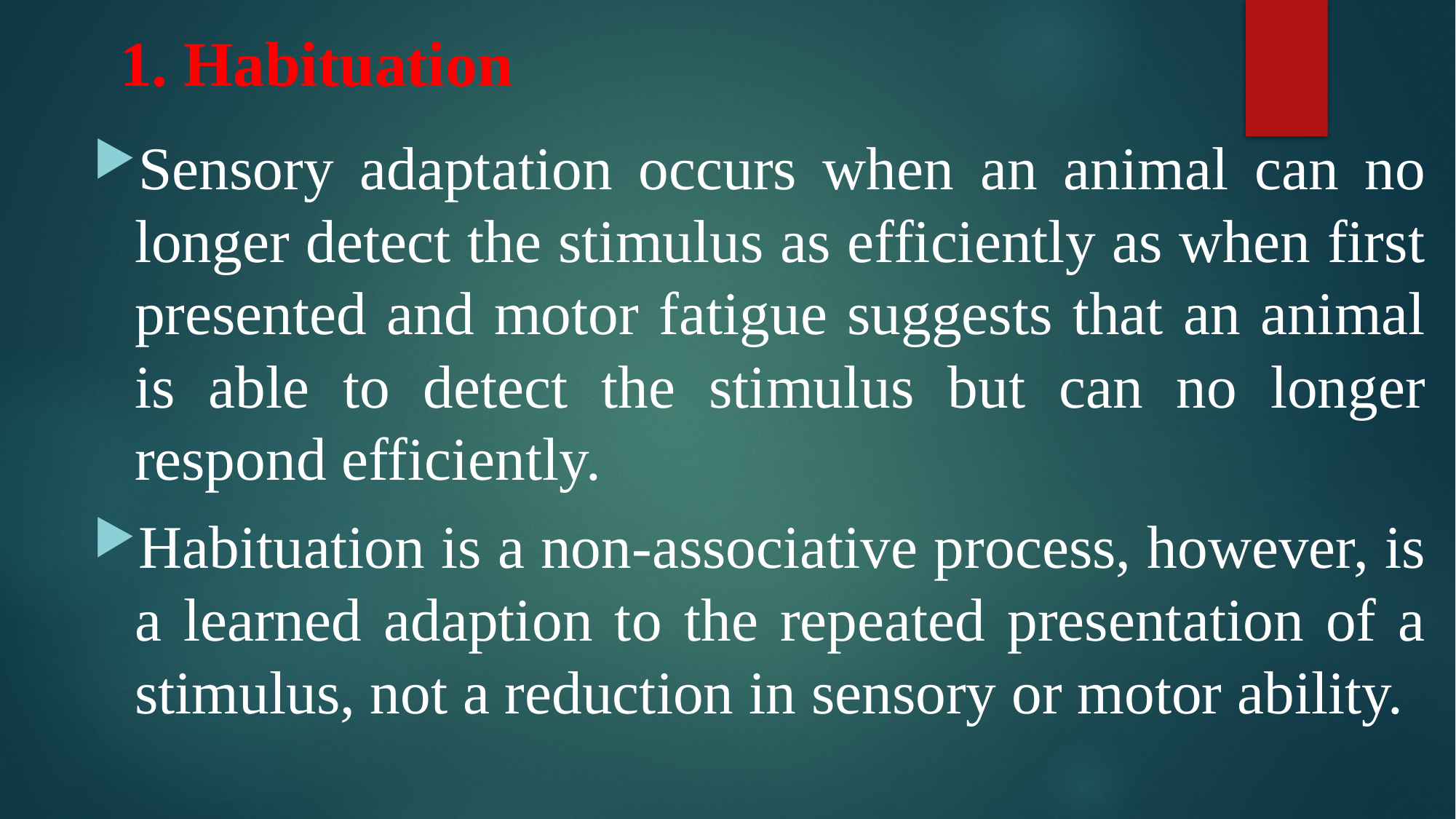

# 1. Habituation
Sensory adaptation occurs when an animal can no longer detect the stimulus as efficiently as when first presented and motor fatigue suggests that an animal is able to detect the stimulus but can no longer respond efficiently.
Habituation is a non-associative process, however, is a learned adaption to the repeated presentation of a stimulus, not a reduction in sensory or motor ability.